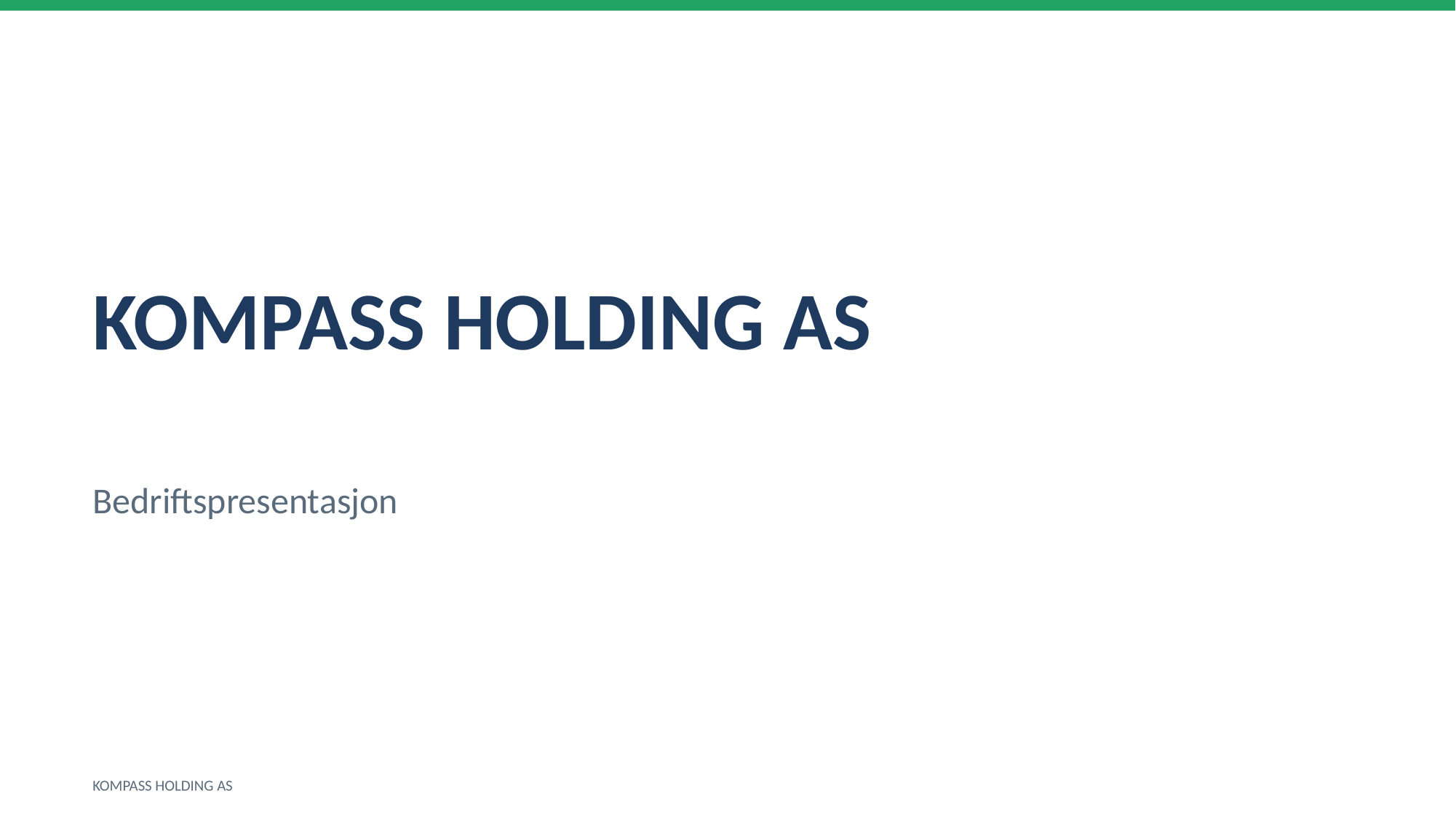

KOMPASS HOLDING AS
Bedriftspresentasjon
KOMPASS HOLDING AS